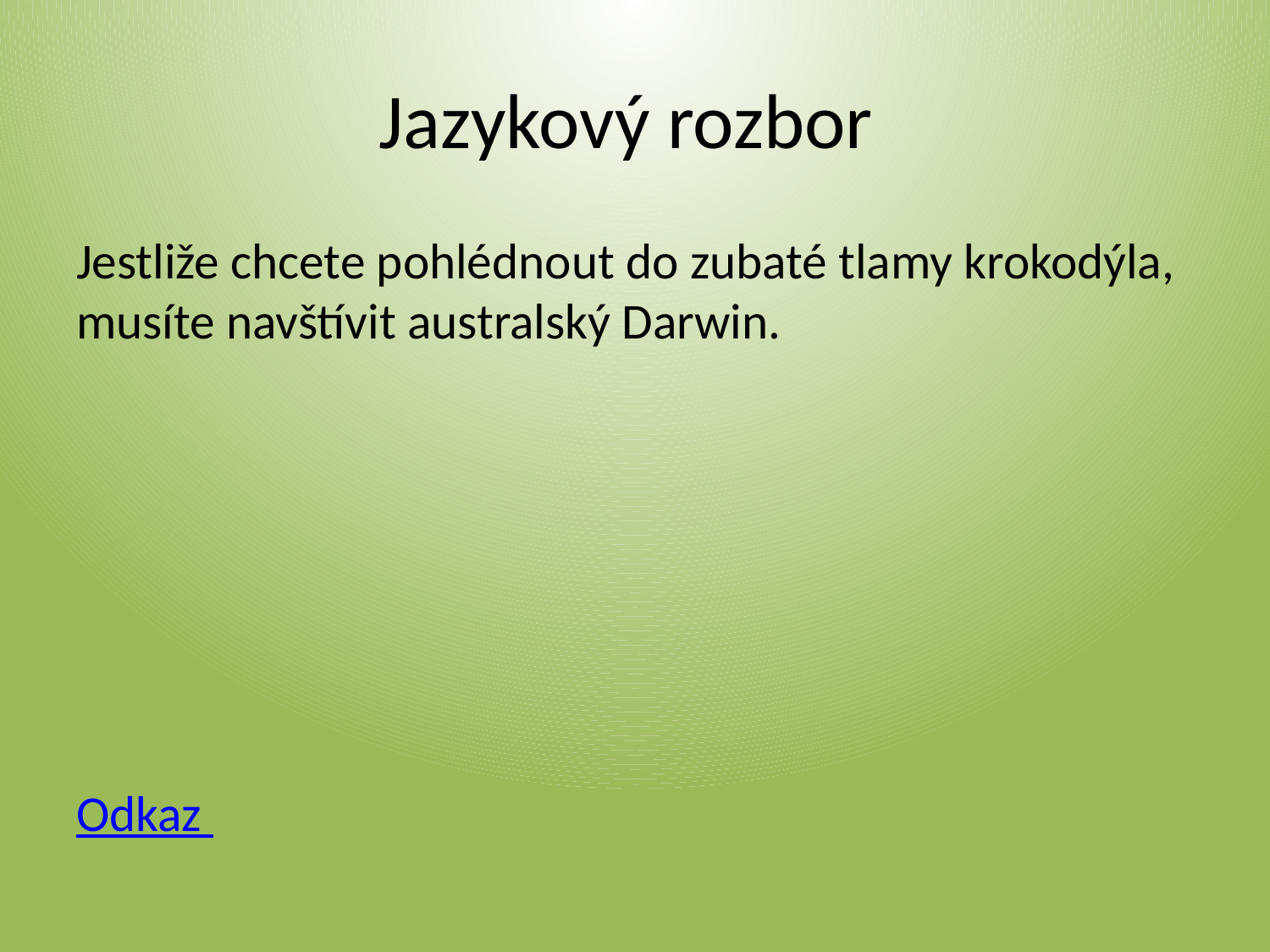

# Jazykový rozbor
Jestliže chcete pohlédnout do zubaté tlamy krokodýla, musíte navštívit australský Darwin.

Odkaz